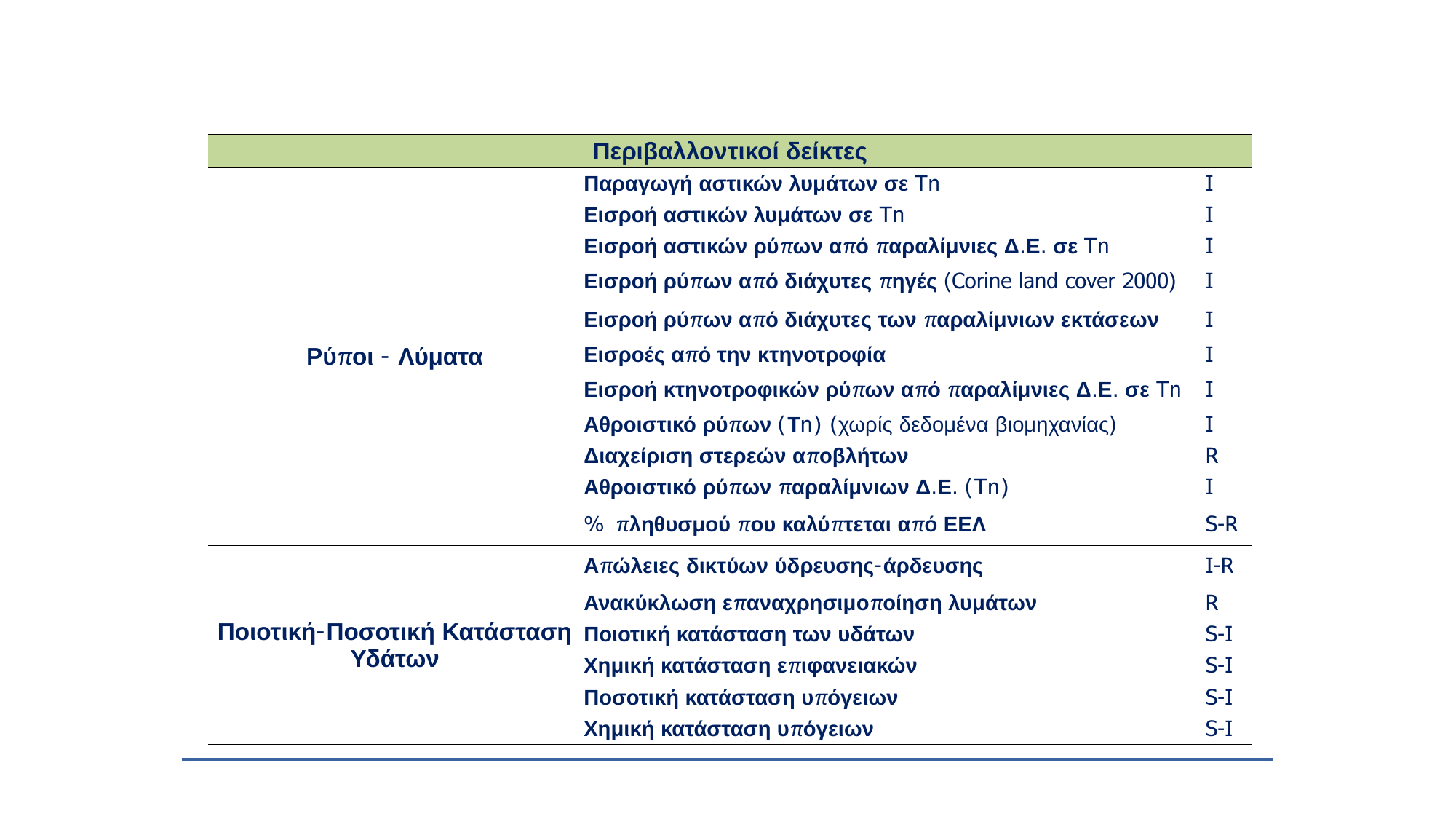

| Περιβαλλοντικοί δείκτες |  |  |
| --- | --- | --- |
| Ρύποι - Λύματα | Παραγωγή αστικών λυμάτων σε Tn | I |
|  | Εισροή αστικών λυμάτων σε Tn | I |
|  | Εισροή αστικών ρύπων από παραλίμνιες Δ.Ε. σε Tn | I |
|  | Εισροή ρύπων από διάχυτες πηγές (Corine land cover 2000) | I |
|  | Εισροή ρύπων από διάχυτες των παραλίμνιων εκτάσεων | I |
|  | Εισροές από την κτηνοτροφία | I |
|  | Εισροή κτηνοτροφικών ρύπων από παραλίμνιες Δ.Ε. σε Tn | I |
|  | Αθροιστικό ρύπων (Τn) (χωρίς δεδομένα βιομηχανίας) | I |
|  | Διαχείριση στερεών αποβλήτων | R |
|  | Αθροιστικό ρύπων παραλίμνιων Δ.Ε. (Tn) | I |
|  | % πληθυσμού που καλύπτεται από ΕΕΛ | S-R |
| Ποιοτική-Ποσοτική Κατάσταση Υδάτων | Απώλειες δικτύων ύδρευσης-άρδευσης | I-R |
|  | Ανακύκλωση επαναχρησιμοποίηση λυμάτων | R |
|  | Ποιοτική κατάσταση των υδάτων | S-I |
|  | Χημική κατάσταση επιφανειακών | S-I |
|  | Ποσοτική κατάσταση υπόγειων | S-I |
|  | Χημική κατάσταση υπόγειων | S-I |